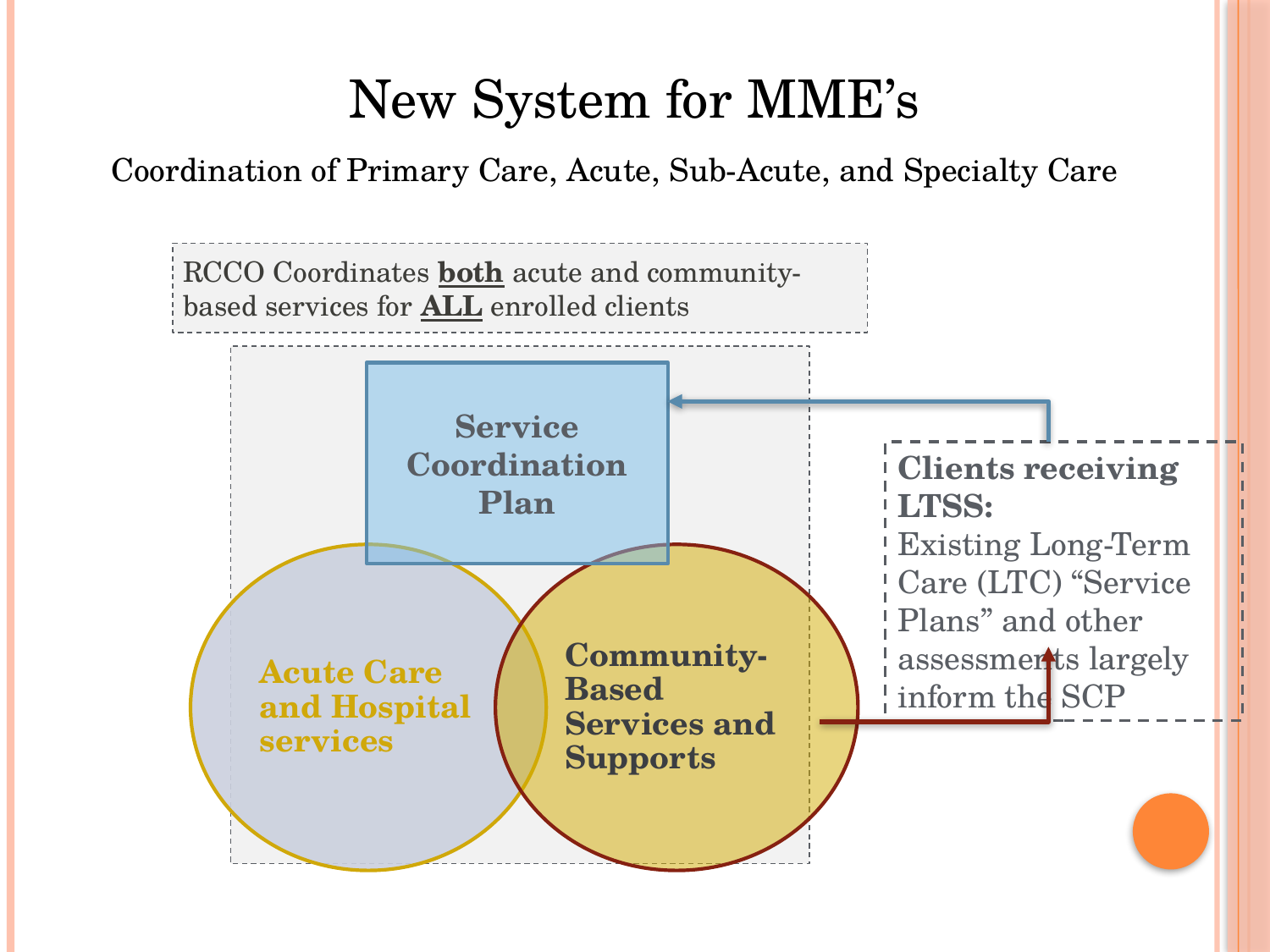

New System for MME’s
Coordination of Primary Care, Acute, Sub-Acute, and Specialty Care

RCCO Coordinates both acute and community-based services for ALL enrolled clients

Service Coordination
Plan
Clients receiving LTSS:
Existing Long-Term Care (LTC) “Service Plans” and other assessments largely inform the SCP
Acute Care and Hospital services
Community-Based Services and Supports